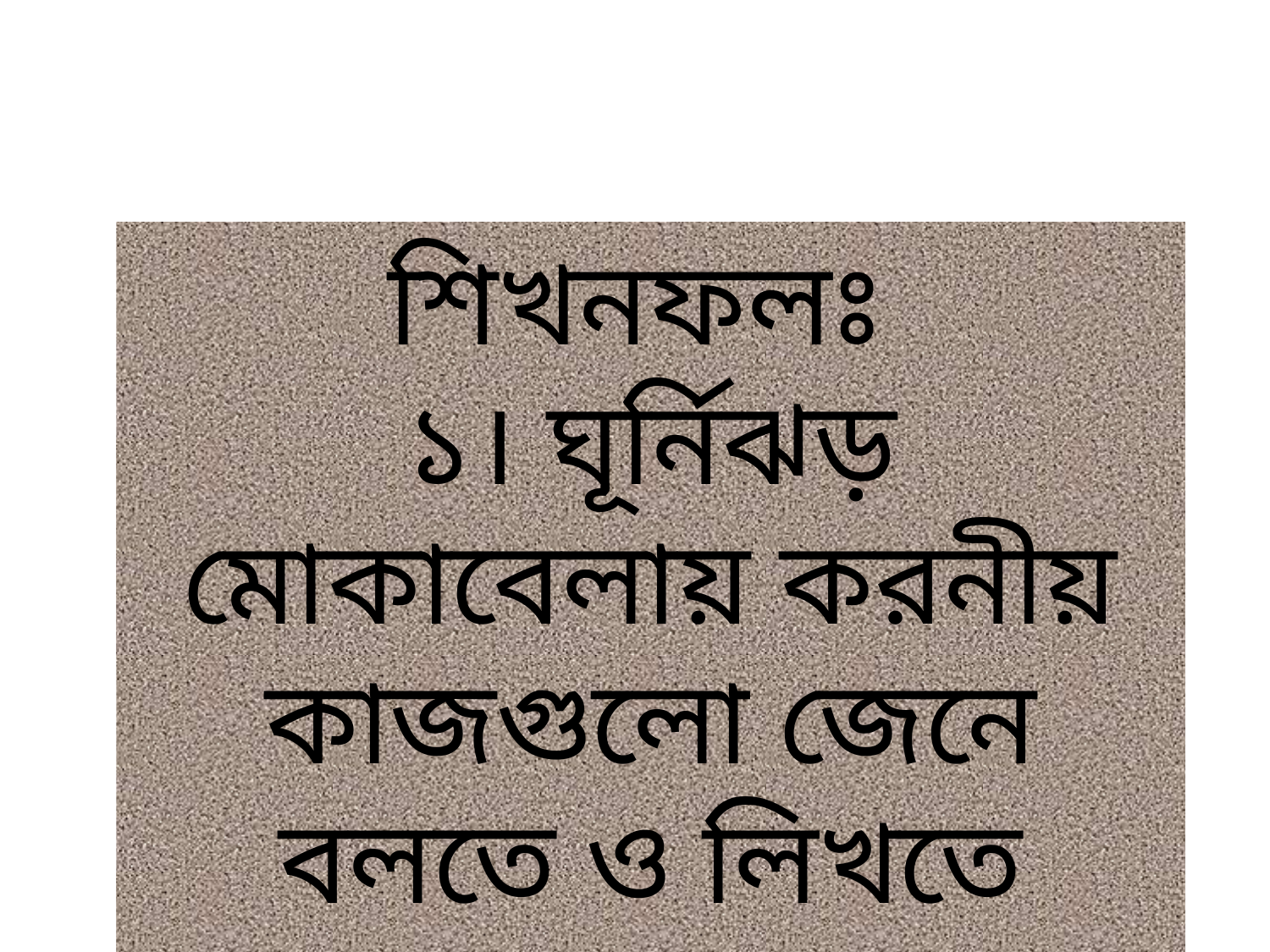

শিখনফলঃ
১। ঘূর্নিঝড় মোকাবেলায় করনীয় কাজগুলো জেনে বলতে ও লিখতে পারবে ।